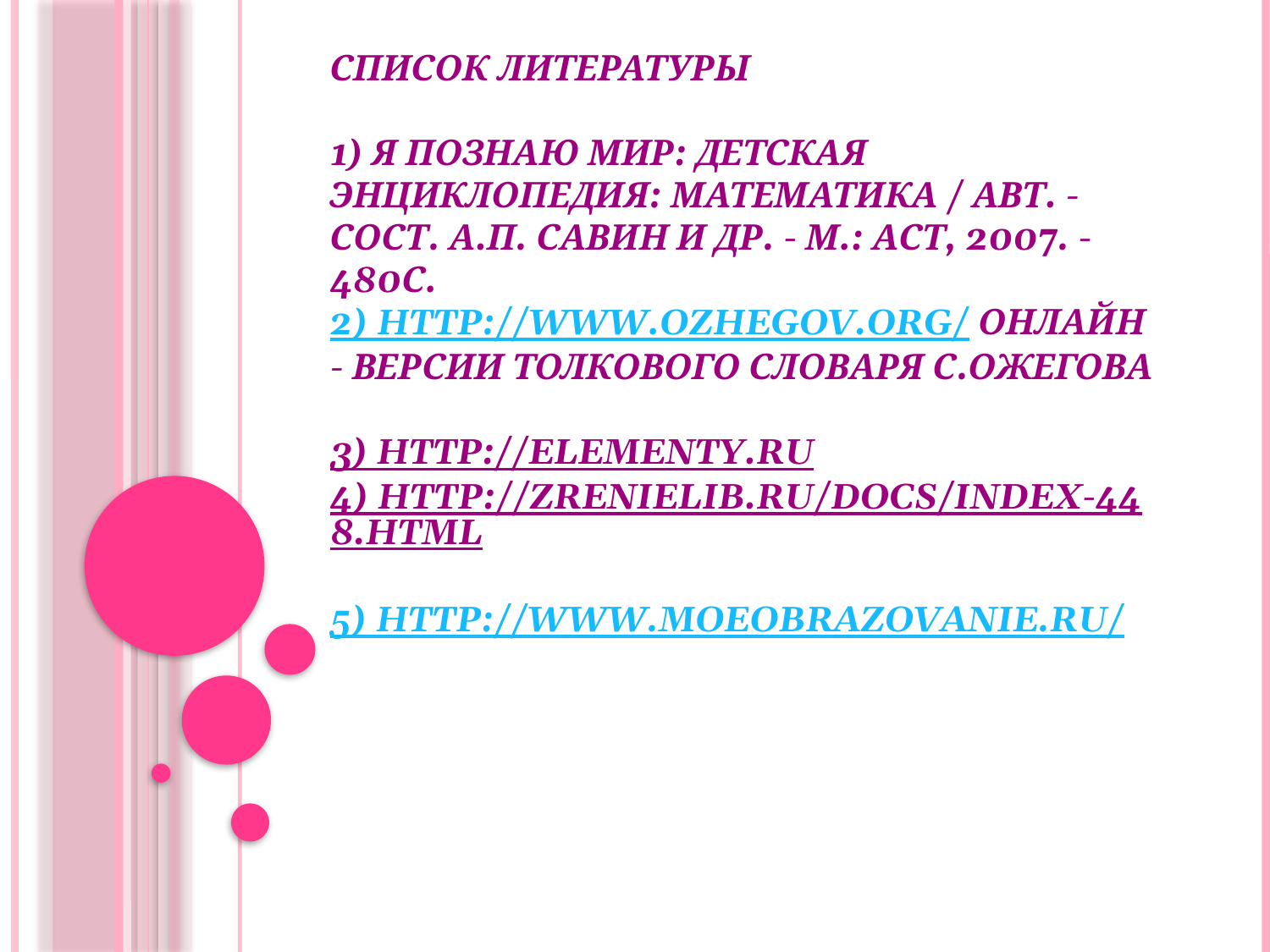

# Список литературы   1) Я познаю мир: Детская энциклопедия: Математика / Авт. - сост. А.П. Савин и др. - М.: АСТ, 2007. - 480с. 2) http://www.ozhegov.org/ онлайн - версии толкового словаря С.Ожегова 3) http://elementy.ru 4) http://zrenielib.ru/docs/index-448.html 5) http://www.moeobrazovanie.ru/